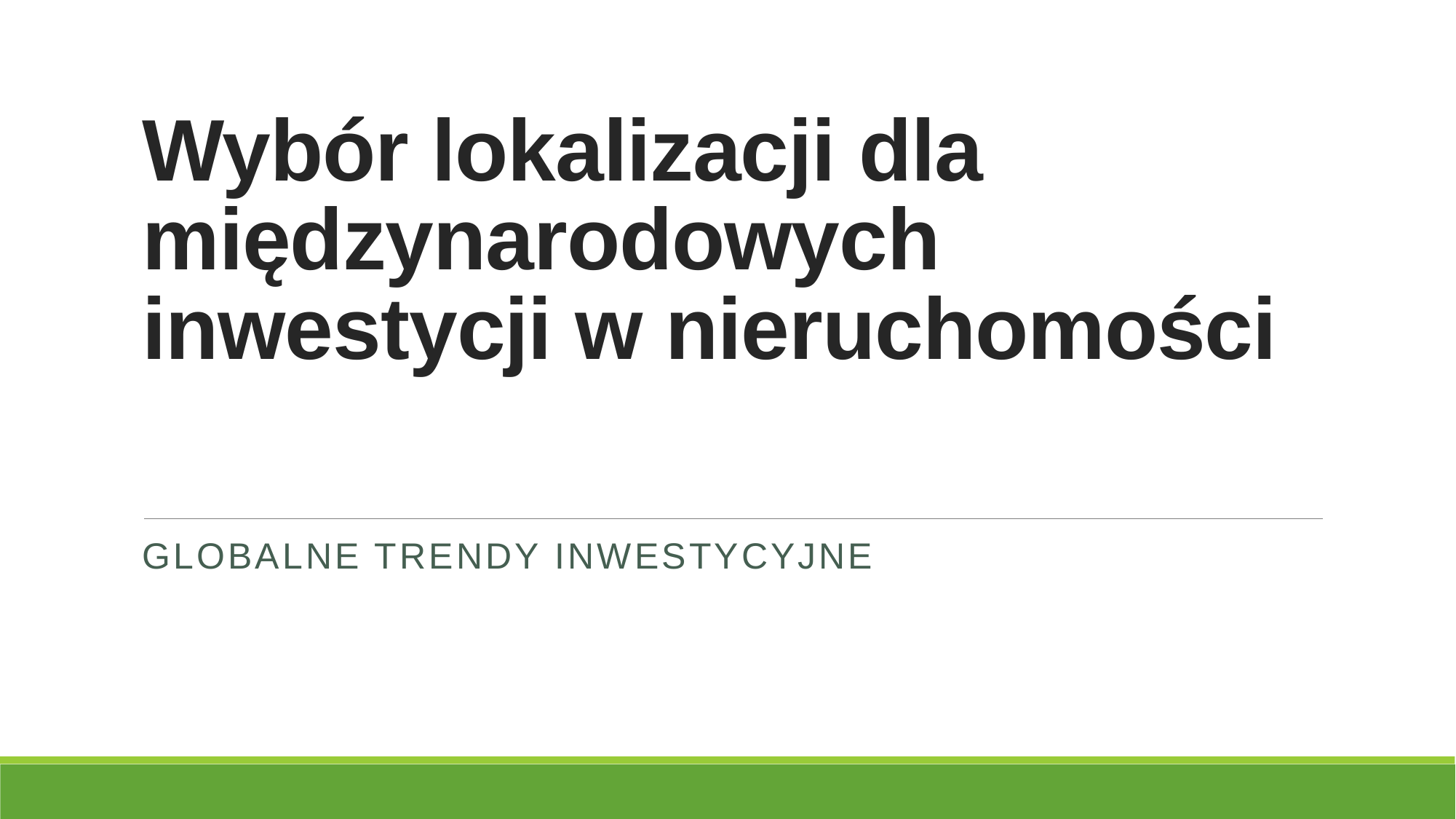

# Wybór lokalizacji dla międzynarodowych inwestycji w nieruchomości
Globalne trendy inwestycyjne